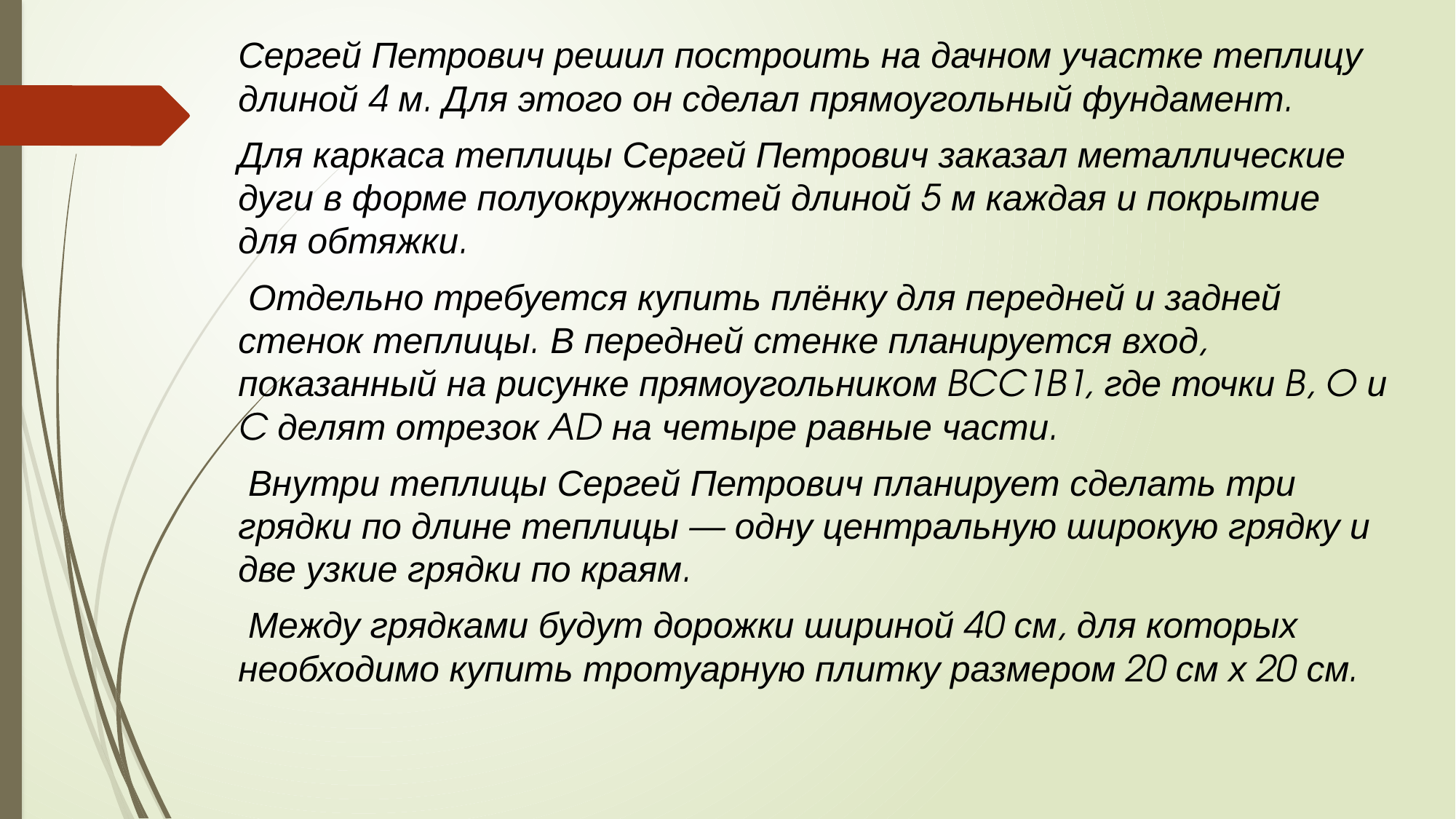

Сергей Петрович решил построить на дачном участке теплицу длиной 4 м. Для этого он сделал прямоугольный фундамент.
Для каркаса теплицы Сергей Петрович заказал металлические дуги в форме полуокружностей длиной 5 м каждая и покрытие для обтяжки.
 Отдельно требуется купить плёнку для передней и задней стенок теплицы. В передней стенке планируется вход, показанный на рисунке прямоугольником BCC1B1, где точки B, O и C делят отрезок AD на четыре равные части.
 Внутри теплицы Сергей Петрович планирует сделать три грядки по длине теплицы — одну центральную широкую грядку и две узкие грядки по краям.
 Между грядками будут дорожки шириной 40 см, для которых необходимо купить тротуарную плитку размером 20 см х 20 см.